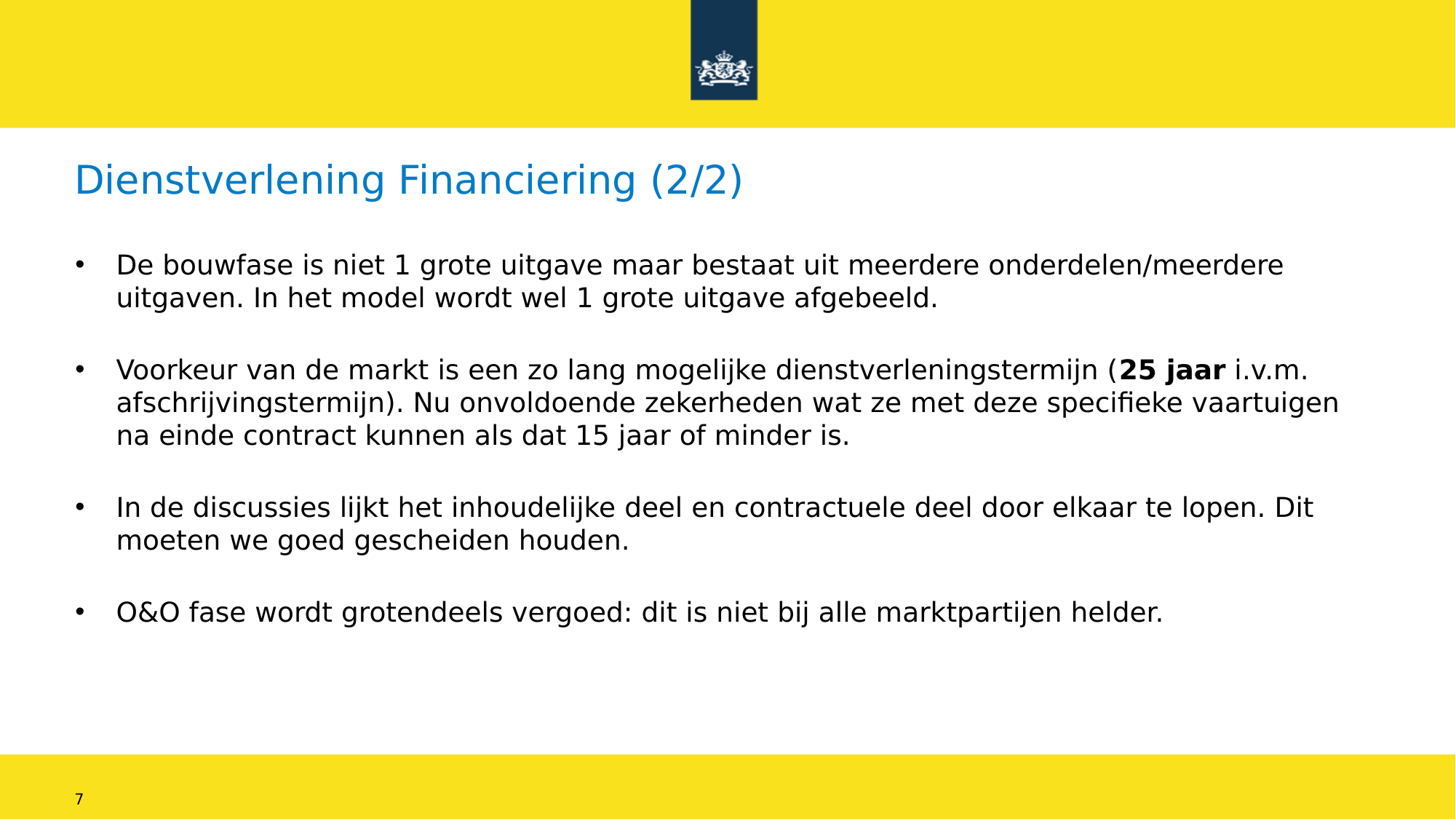

# Dienstverlening Financiering (2/2)
De bouwfase is niet 1 grote uitgave maar bestaat uit meerdere onderdelen/meerdere uitgaven. In het model wordt wel 1 grote uitgave afgebeeld.
Voorkeur van de markt is een zo lang mogelijke dienstverleningstermijn (25 jaar i.v.m. afschrijvingstermijn). Nu onvoldoende zekerheden wat ze met deze specifieke vaartuigen na einde contract kunnen als dat 15 jaar of minder is.
In de discussies lijkt het inhoudelijke deel en contractuele deel door elkaar te lopen. Dit moeten we goed gescheiden houden.
O&O fase wordt grotendeels vergoed: dit is niet bij alle marktpartijen helder.